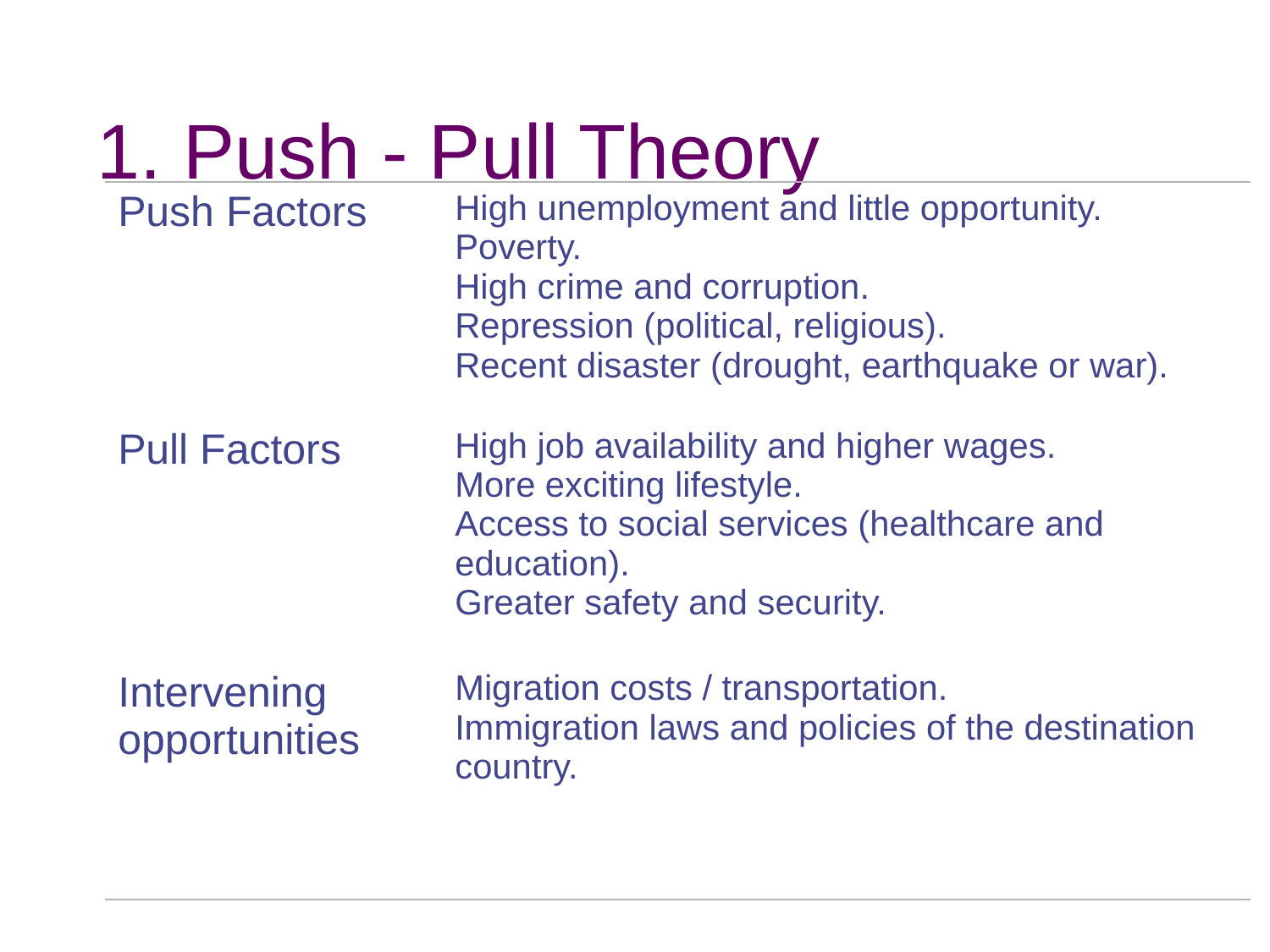

# 1. Push - Pull Theory
| Push Factors | High unemployment and little opportunity. Poverty. High crime and corruption. Repression (political, religious). Recent disaster (drought, earthquake or war). |
| --- | --- |
| Pull Factors | High job availability and higher wages. More exciting lifestyle. Access to social services (healthcare and education). Greater safety and security. |
| Intervening opportunities | Migration costs / transportation. Immigration laws and policies of the destination country. |